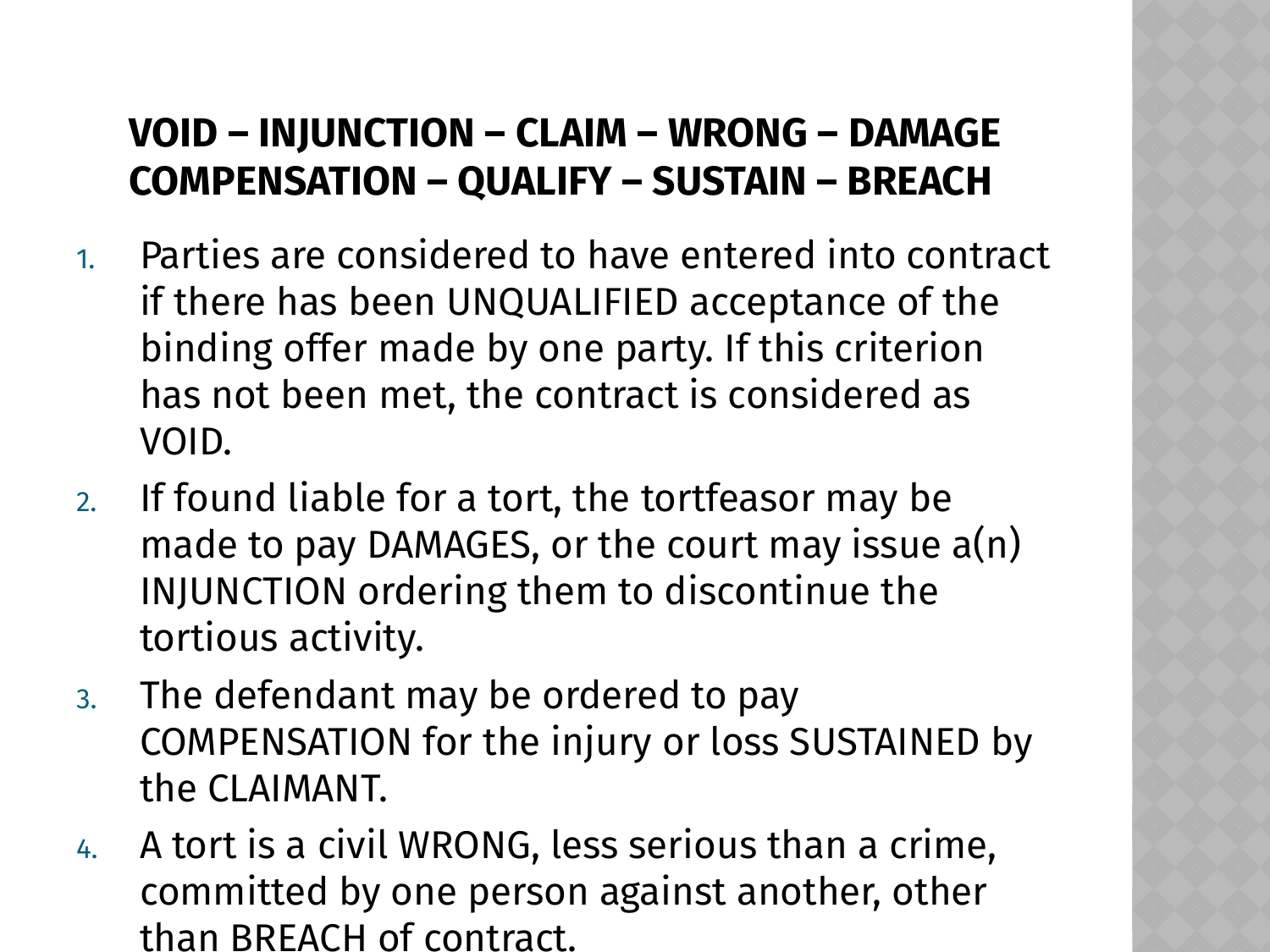

# void – injunction – claim – WRONG – damage COMPENSATION – qualify – sustain – BREACH
Parties are considered to have entered into contract if there has been UNQUALIFIED acceptance of the binding offer made by one party. If this criterion has not been met, the contract is considered as VOID.
If found liable for a tort, the tortfeasor may be made to pay DAMAGES, or the court may issue a(n) INJUNCTION ordering them to discontinue the tortious activity.
The defendant may be ordered to pay COMPENSATION for the injury or loss SUSTAINED by the CLAIMANT.
A tort is a civil WRONG, less serious than a crime, committed by one person against another, other than BREACH of contract.